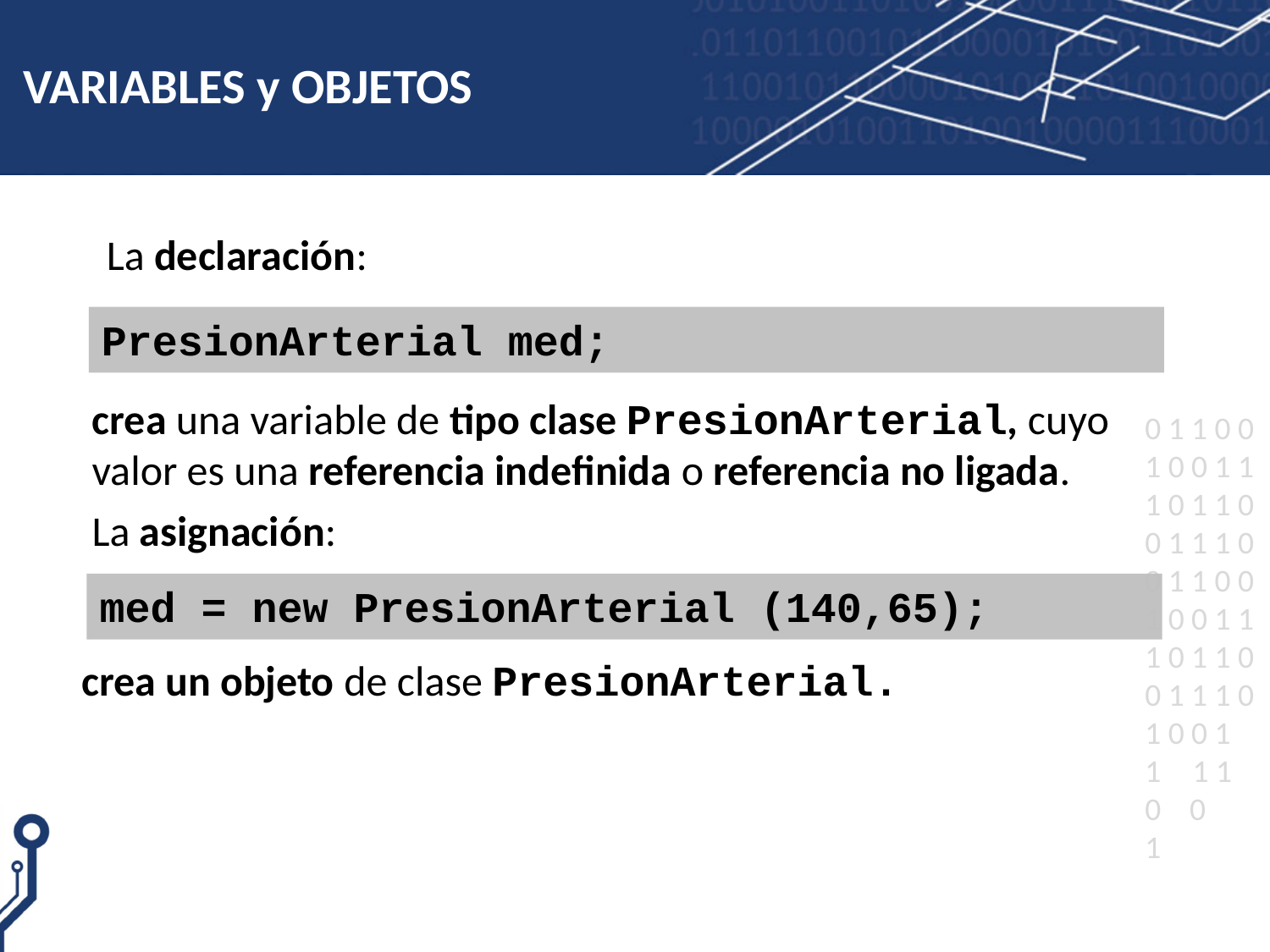

# VARIABLES y OBJETOS
La declaración:
PresionArterial med;
crea una variable de tipo clase PresionArterial, cuyo valor es una referencia indefinida o referencia no ligada.
La asignación:
med = new PresionArterial (140,65);
crea un objeto de clase PresionArterial.
19